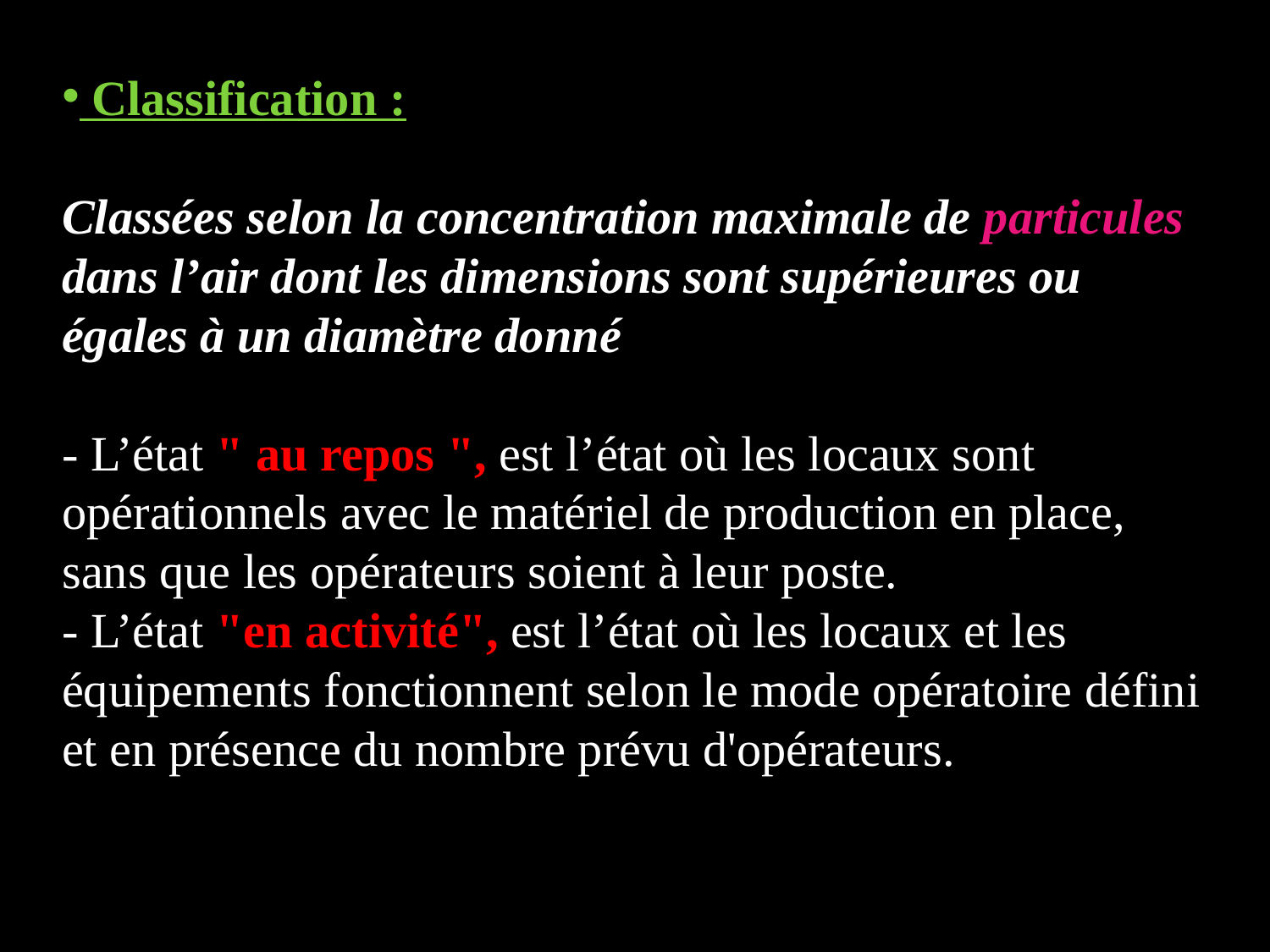

Classification :

Classées selon la concentration maximale de particules dans l’air dont les dimensions sont supérieures ou égales à un diamètre donné

- L’état " au repos ", est l’état où les locaux sont opérationnels avec le matériel de production en place, sans que les opérateurs soient à leur poste.
- L’état "en activité", est l’état où les locaux et les équipements fonctionnent selon le mode opératoire défini et en présence du nombre prévu d'opérateurs.